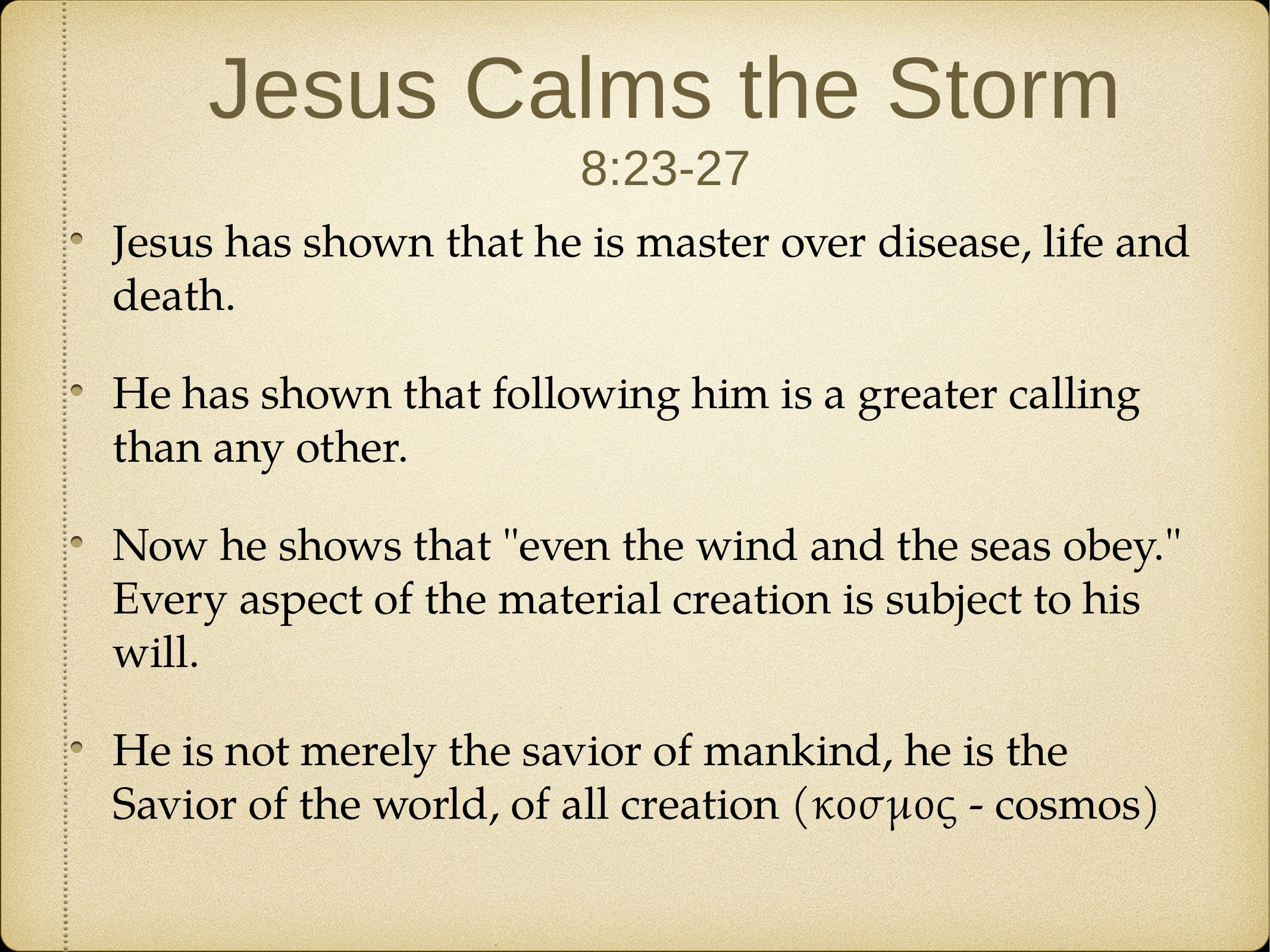

# Jesus Calms the Storm
8:23-27
Jesus has shown that he is master over disease, life and death.
He has shown that following him is a greater calling than any other.
Now he shows that "even the wind and the seas obey." Every aspect of the material creation is subject to his will.
He is not merely the savior of mankind, he is the Savior of the world, of all creation (κοσμος - cosmos)